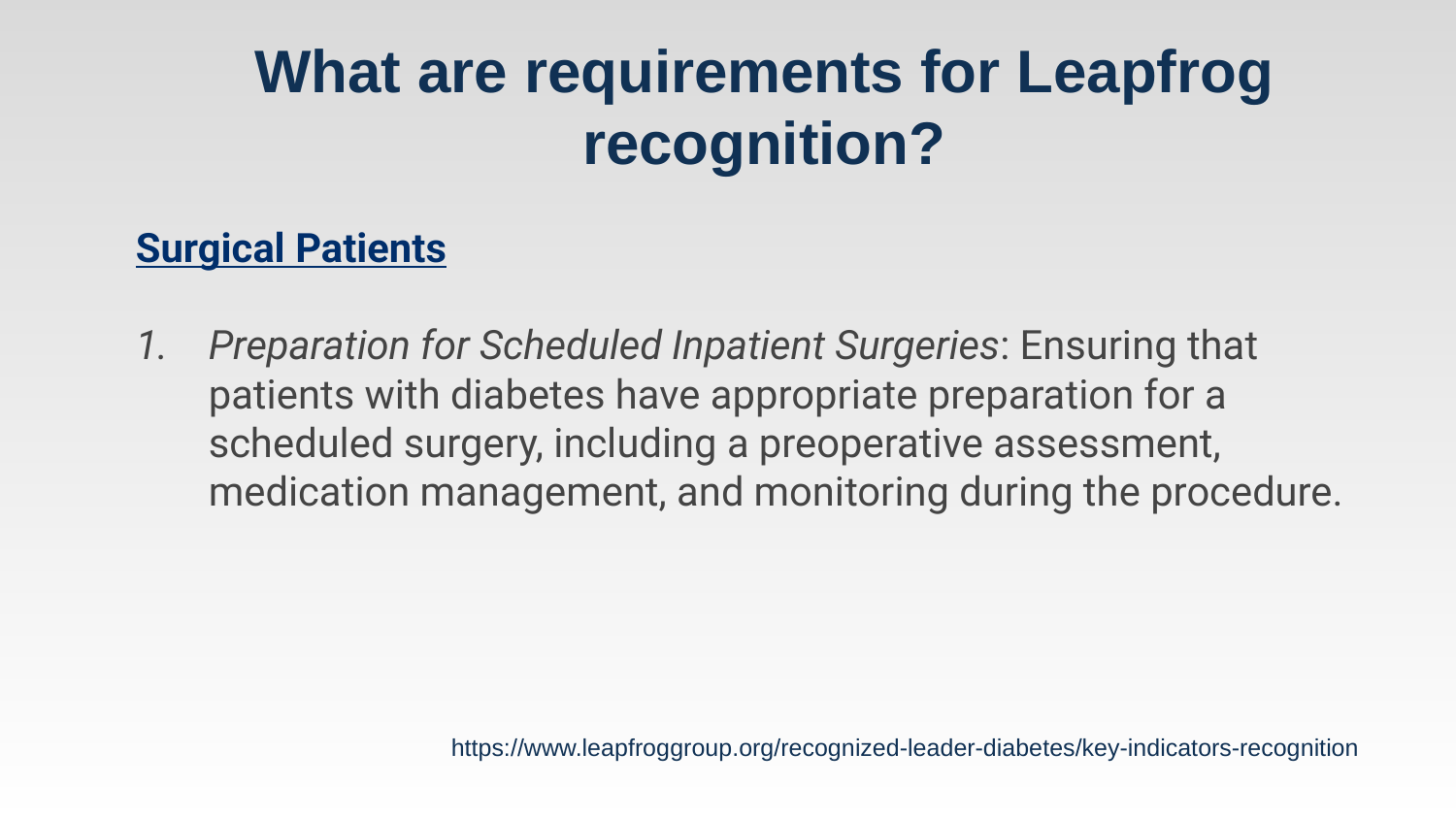

# What are requirements for Leapfrog recognition?
Surgical Patients

Preparation for Scheduled Inpatient Surgeries: Ensuring that patients with diabetes have appropriate preparation for a scheduled surgery, including a preoperative assessment, medication management, and monitoring during the procedure.
https://www.leapfroggroup.org/recognized-leader-diabetes/key-indicators-recognition